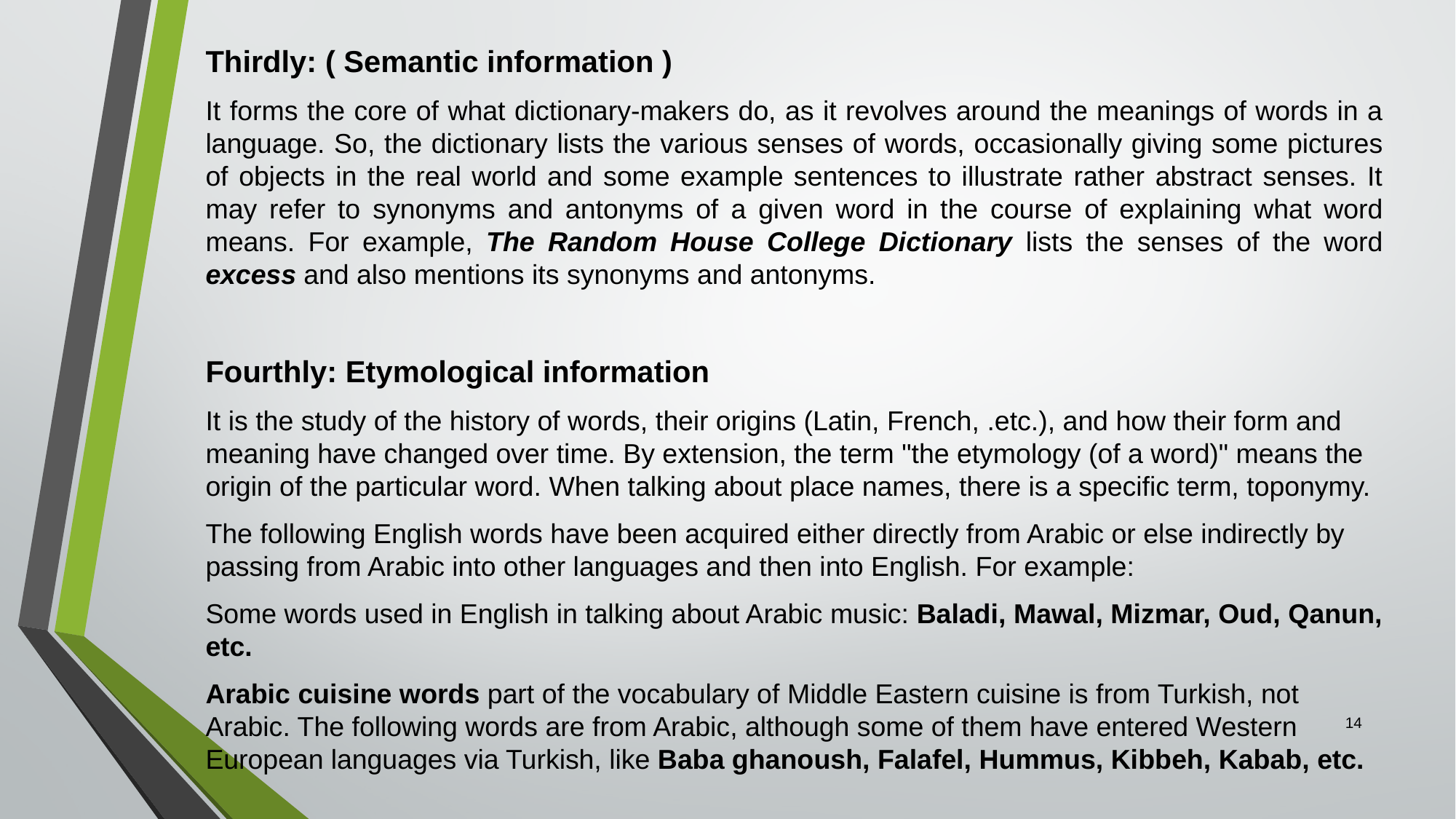

Thirdly: ( Semantic information )
It forms the core of what dictionary-makers do, as it revolves around the meanings of words in a language. So, the dictionary lists the various senses of words, occasionally giving some pictures of objects in the real world and some example sentences to illustrate rather abstract senses. It may refer to synonyms and antonyms of a given word in the course of explaining what word means. For example, The Random House College Dictionary lists the senses of the word excess and also mentions its synonyms and antonyms.

Fourthly: Etymological information
It is the study of the history of words, their origins (Latin, French, .etc.), and how their form and meaning have changed over time. By extension, the term "the etymology (of a word)" means the origin of the particular word. When talking about place names, there is a specific term, toponymy.
The following English words have been acquired either directly from Arabic or else indirectly by passing from Arabic into other languages and then into English. For example:
Some words used in English in talking about Arabic music: Baladi, Mawal, Mizmar, Oud, Qanun, etc.
Arabic cuisine words part of the vocabulary of Middle Eastern cuisine is from Turkish, not Arabic. The following words are from Arabic, although some of them have entered Western European languages via Turkish, like Baba ghanoush, Falafel, Hummus, Kibbeh, Kabab, etc.

14